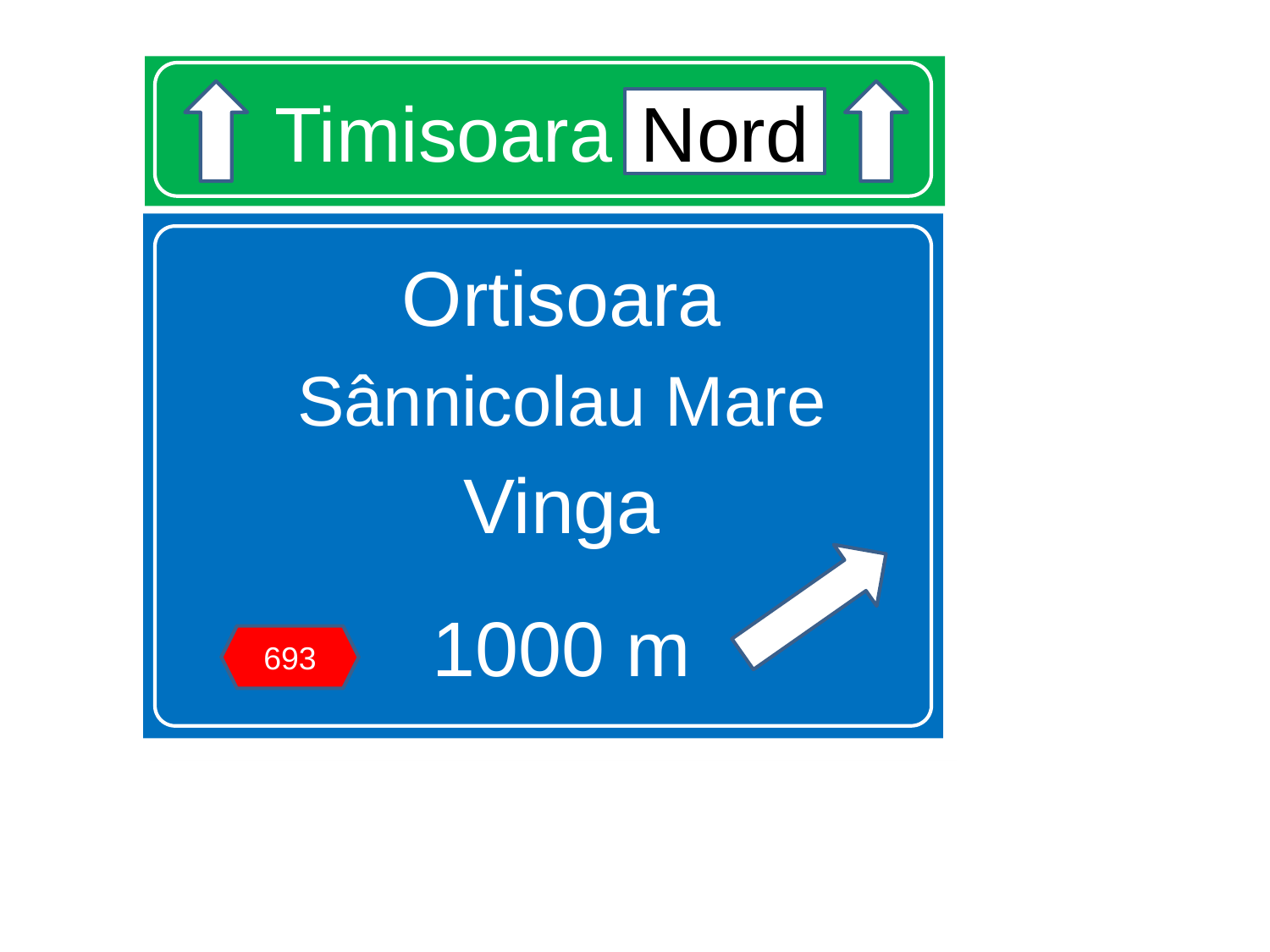

# Timisoara Nord

Nord
Ortisoara
Sânnicolau Mare
Vinga

1000 m

693